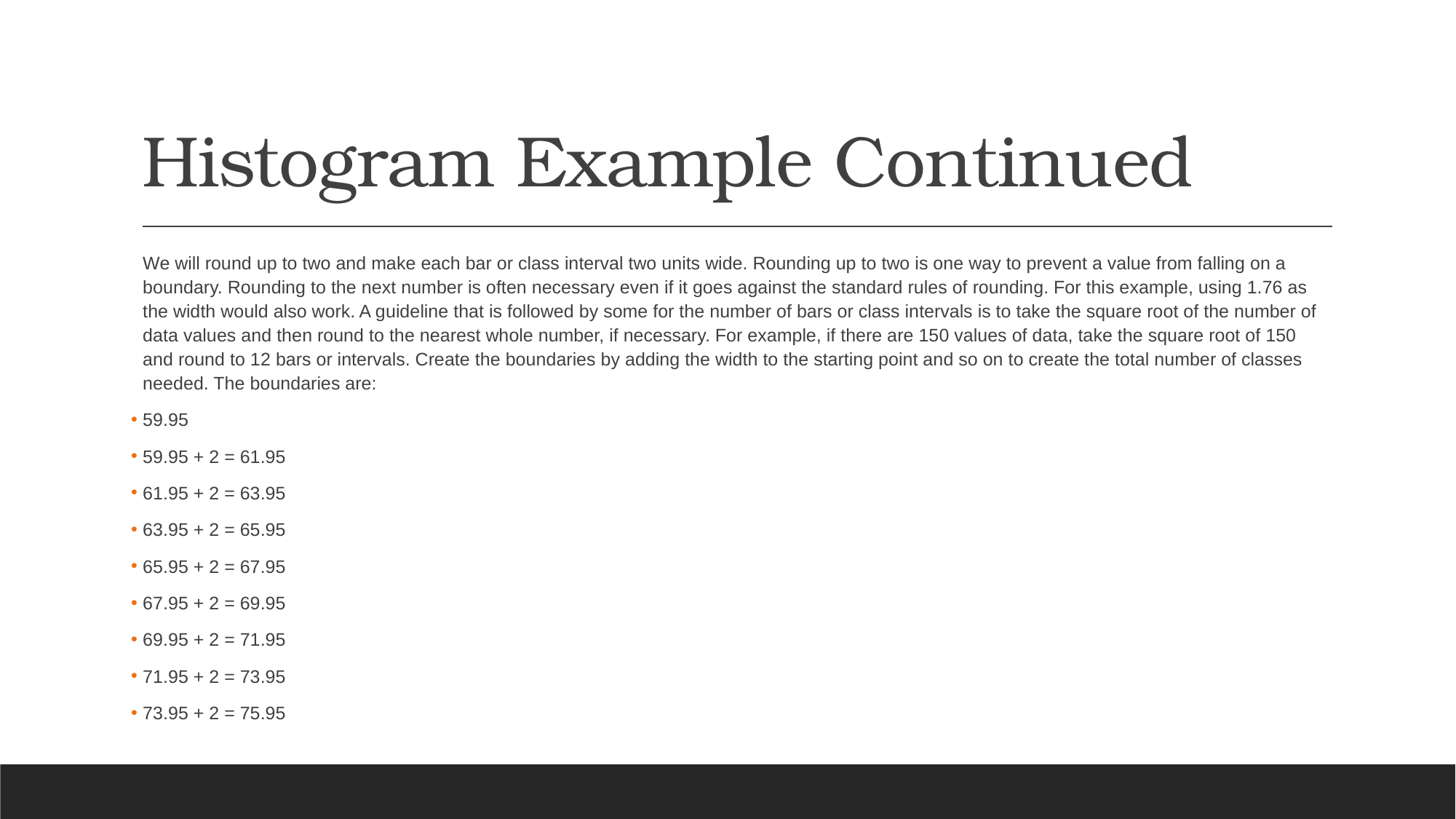

# Histogram Example Continued
We will round up to two and make each bar or class interval two units wide. Rounding up to two is one way to prevent a value from falling on a boundary. Rounding to the next number is often necessary even if it goes against the standard rules of rounding. For this example, using 1.76 as the width would also work. A guideline that is followed by some for the number of bars or class intervals is to take the square root of the number of data values and then round to the nearest whole number, if necessary. For example, if there are 150 values of data, take the square root of 150 and round to 12 bars or intervals. Create the boundaries by adding the width to the starting point and so on to create the total number of classes needed. The boundaries are:
59.95
59.95 + 2 = 61.95
61.95 + 2 = 63.95
63.95 + 2 = 65.95
65.95 + 2 = 67.95
67.95 + 2 = 69.95
69.95 + 2 = 71.95
71.95 + 2 = 73.95
73.95 + 2 = 75.95